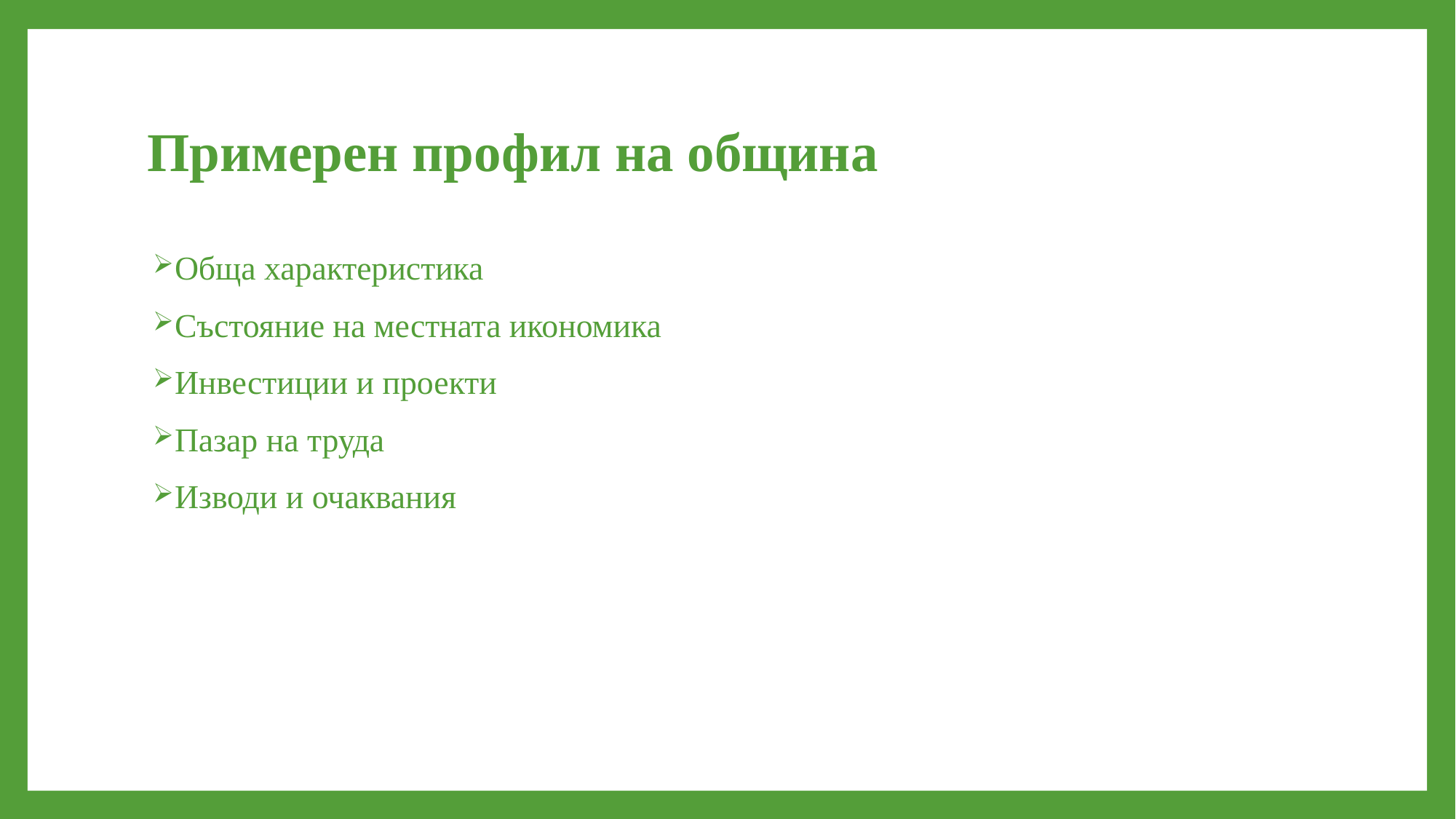

# Примерен профил на община
Обща характеристика
Състояние на местната икономика
Инвестиции и проекти
Пазар на труда
Изводи и очаквания